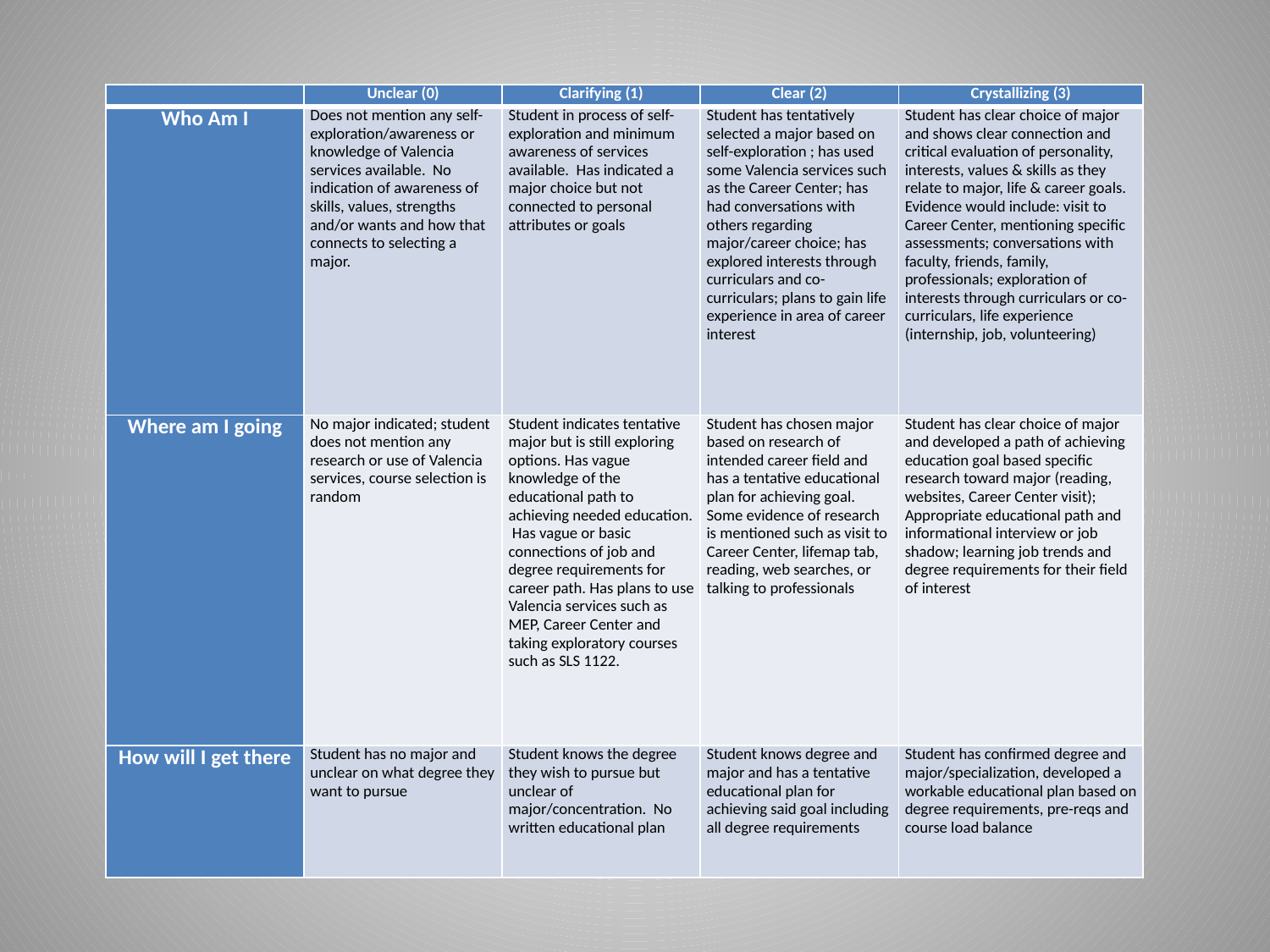

|  | Unclear (0) | Clarifying (1) | Clear (2) | Crystallizing (3) |
| --- | --- | --- | --- | --- |
| Who Am I | Does not mention any self-exploration/awareness or knowledge of Valencia services available. No indication of awareness of skills, values, strengths and/or wants and how that connects to selecting a major. | Student in process of self-exploration and minimum awareness of services available. Has indicated a major choice but not connected to personal attributes or goals | Student has tentatively selected a major based on self-exploration ; has used some Valencia services such as the Career Center; has had conversations with others regarding major/career choice; has explored interests through curriculars and co-curriculars; plans to gain life experience in area of career interest | Student has clear choice of major and shows clear connection and critical evaluation of personality, interests, values & skills as they relate to major, life & career goals. Evidence would include: visit to Career Center, mentioning specific assessments; conversations with faculty, friends, family, professionals; exploration of interests through curriculars or co-curriculars, life experience (internship, job, volunteering) |
| Where am I going | No major indicated; student does not mention any research or use of Valencia services, course selection is random | Student indicates tentative major but is still exploring options. Has vague knowledge of the educational path to achieving needed education. Has vague or basic connections of job and degree requirements for career path. Has plans to use Valencia services such as MEP, Career Center and taking exploratory courses such as SLS 1122. | Student has chosen major based on research of intended career field and has a tentative educational plan for achieving goal. Some evidence of research is mentioned such as visit to Career Center, lifemap tab, reading, web searches, or talking to professionals | Student has clear choice of major and developed a path of achieving education goal based specific research toward major (reading, websites, Career Center visit); Appropriate educational path and informational interview or job shadow; learning job trends and degree requirements for their field of interest |
| How will I get there | Student has no major and unclear on what degree they want to pursue | Student knows the degree they wish to pursue but unclear of major/concentration. No written educational plan | Student knows degree and major and has a tentative educational plan for achieving said goal including all degree requirements | Student has confirmed degree and major/specialization, developed a workable educational plan based on degree requirements, pre-reqs and course load balance |